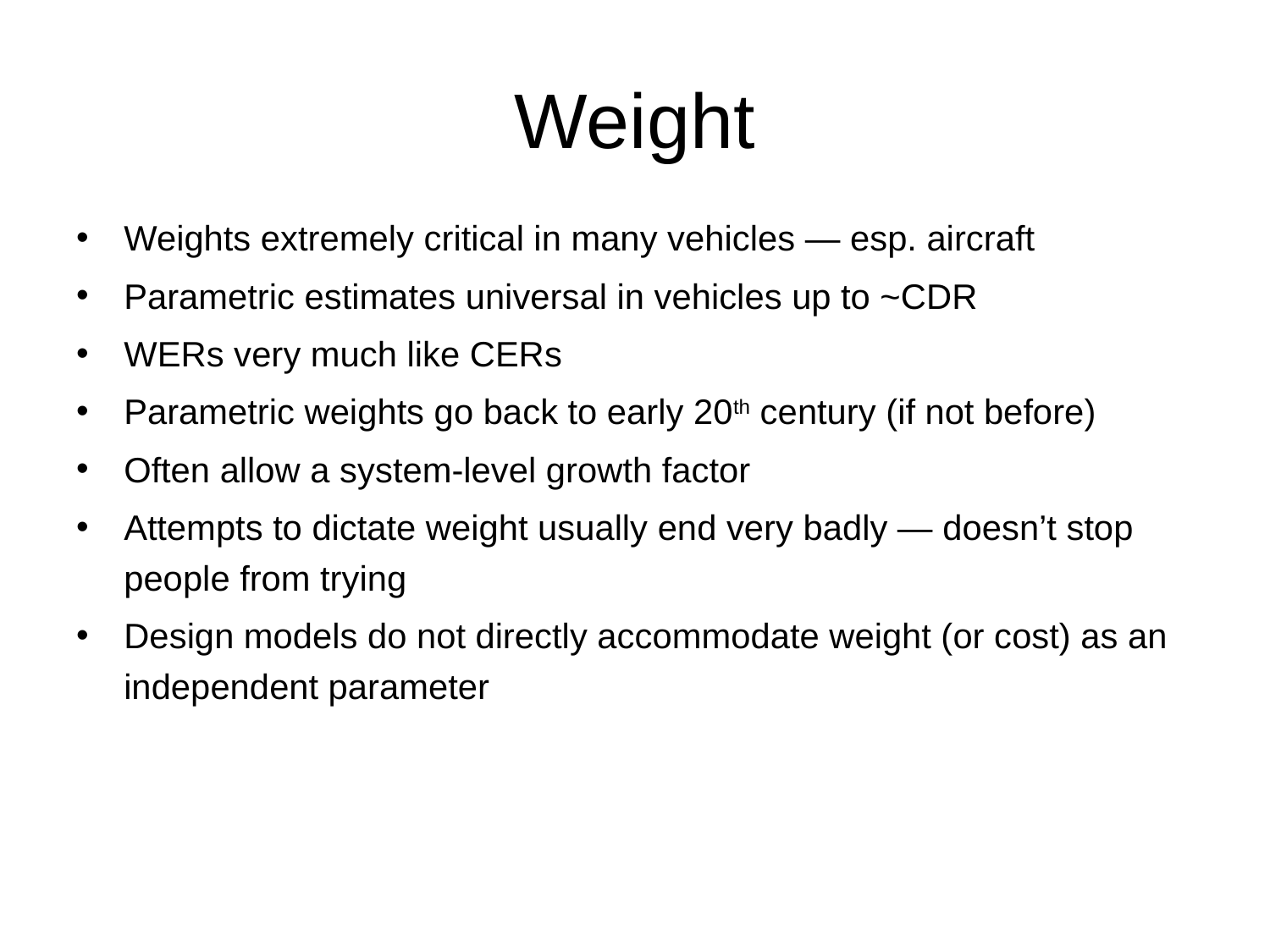

# Weight
Weights extremely critical in many vehicles — esp. aircraft
Parametric estimates universal in vehicles up to ~CDR
WERs very much like CERs
Parametric weights go back to early 20th century (if not before)
Often allow a system-level growth factor
Attempts to dictate weight usually end very badly — doesn’t stop people from trying
Design models do not directly accommodate weight (or cost) as an independent parameter